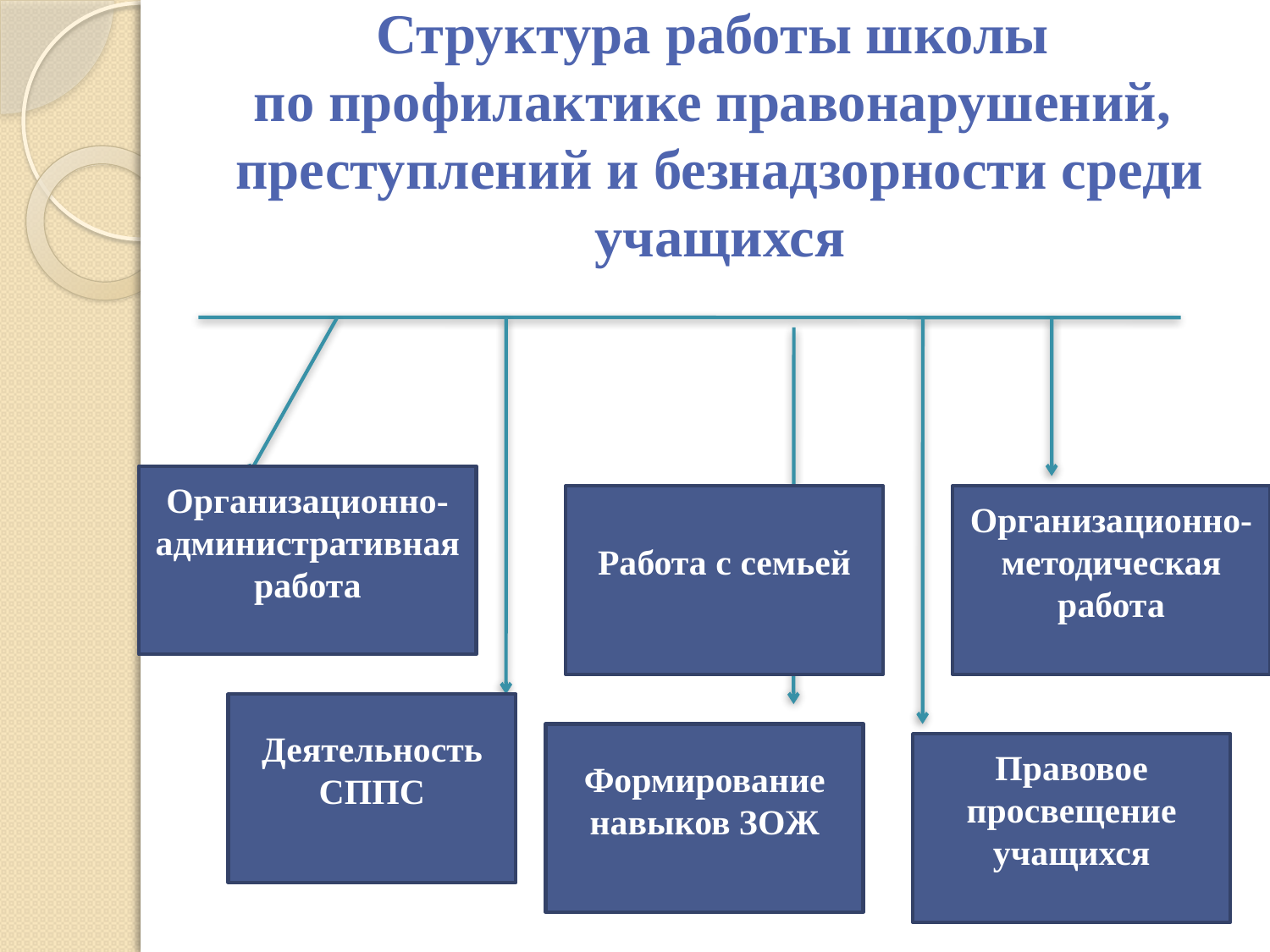

# Структура работы школы по профилактике правонарушений, преступлений и безнадзорности среди учащихся
Организационно- административная работа

Работа с семьей

Организационно- методическая работа

Деятельность СППС

Формирование навыков ЗОЖ

Правовое просвещение учащихся